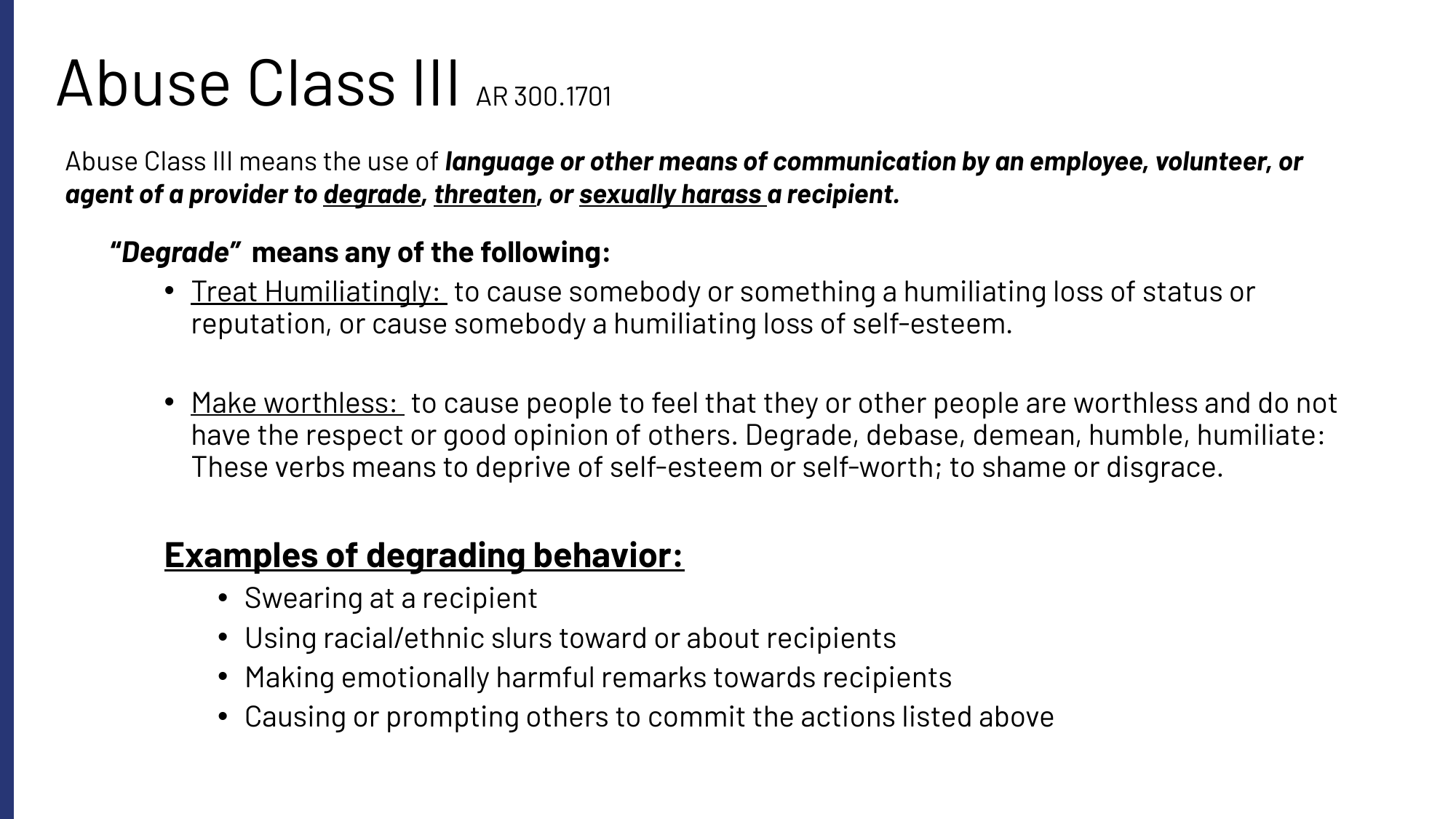

# Abuse Class III AR 300.1701
Abuse Class III means the use of language or other means of communication by an employee, volunteer, or agent of a provider to degrade, threaten, or sexually harass a recipient.
“Degrade”  means any of the following:
Treat Humiliatingly:  to cause somebody or something a humiliating loss of status or reputation, or cause somebody a humiliating loss of self-esteem.

Make worthless:  to cause people to feel that they or other people are worthless and do not have the respect or good opinion of others. Degrade, debase, demean, humble, humiliate: These verbs means to deprive of self-esteem or self-worth; to shame or disgrace.

	Examples of degrading behavior:
Swearing at a recipient
Using racial/ethnic slurs toward or about recipients
Making emotionally harmful remarks towards recipients
Causing or prompting others to commit the actions listed above